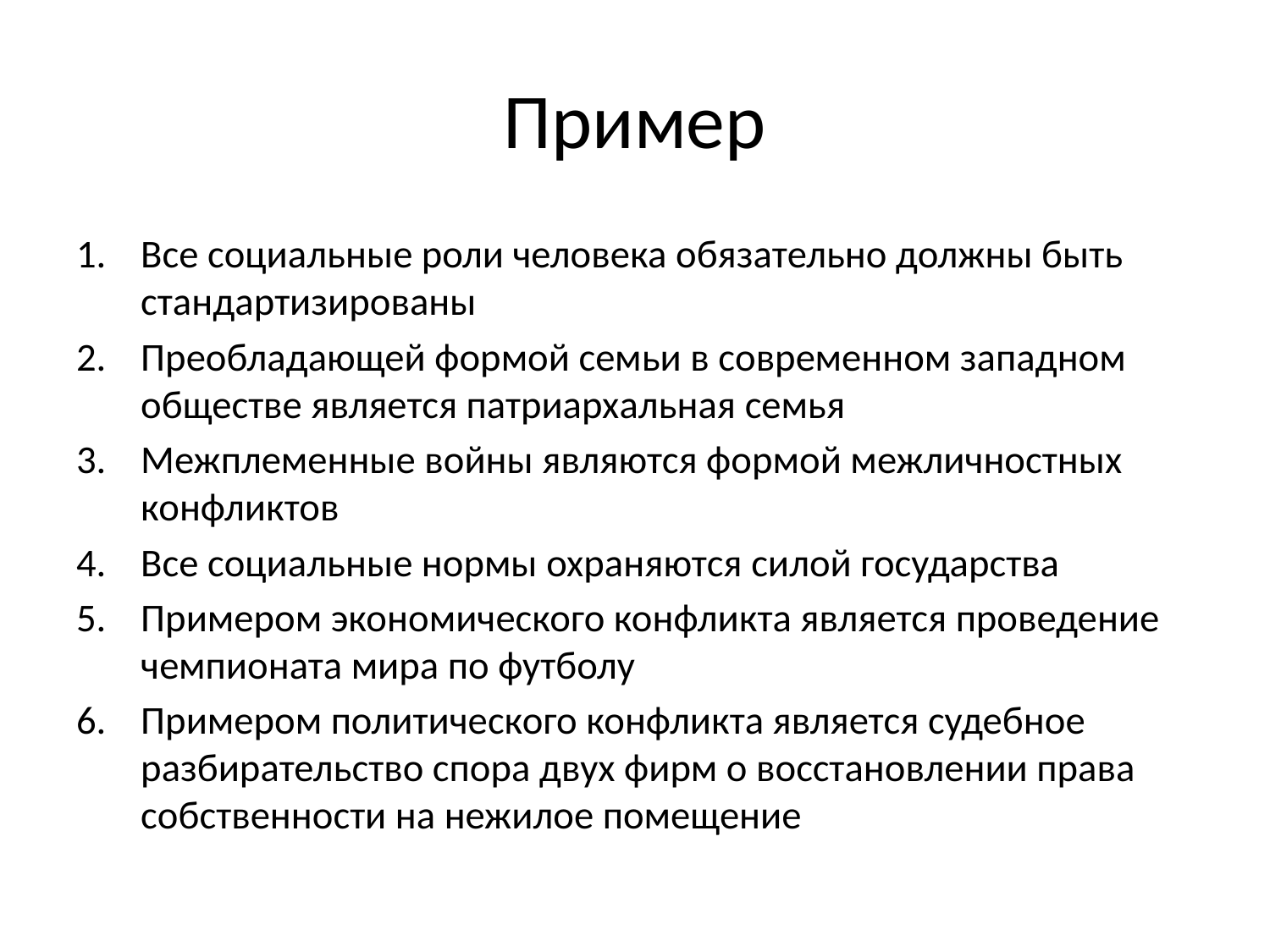

# Пример
Все социальные роли человека обязательно должны быть стандартизированы
Преобладающей формой семьи в современном западном обществе является патриархальная семья
Межплеменные войны являются формой межличностных конфликтов
Все социальные нормы охраняются силой государства
Примером экономического конфликта является проведение чемпионата мира по футболу
Примером политического конфликта является судебное разбирательство спора двух фирм о восстановлении права собственности на нежилое помещение